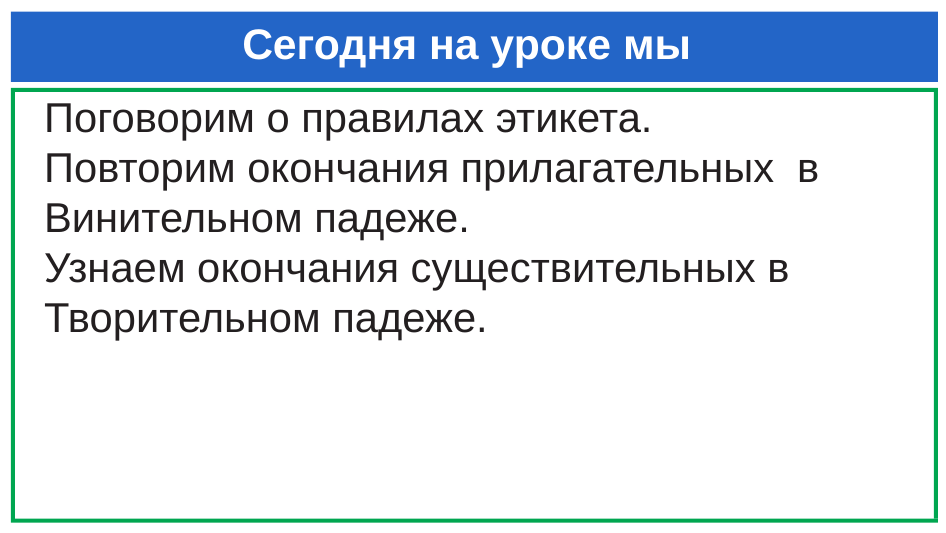

# Сегодня на уроке мы
Поговорим о правилах этикета.
Повторим окончания прилагательных  в Винительном падеже.
Узнаем окончания существительных в Творительном падеже.